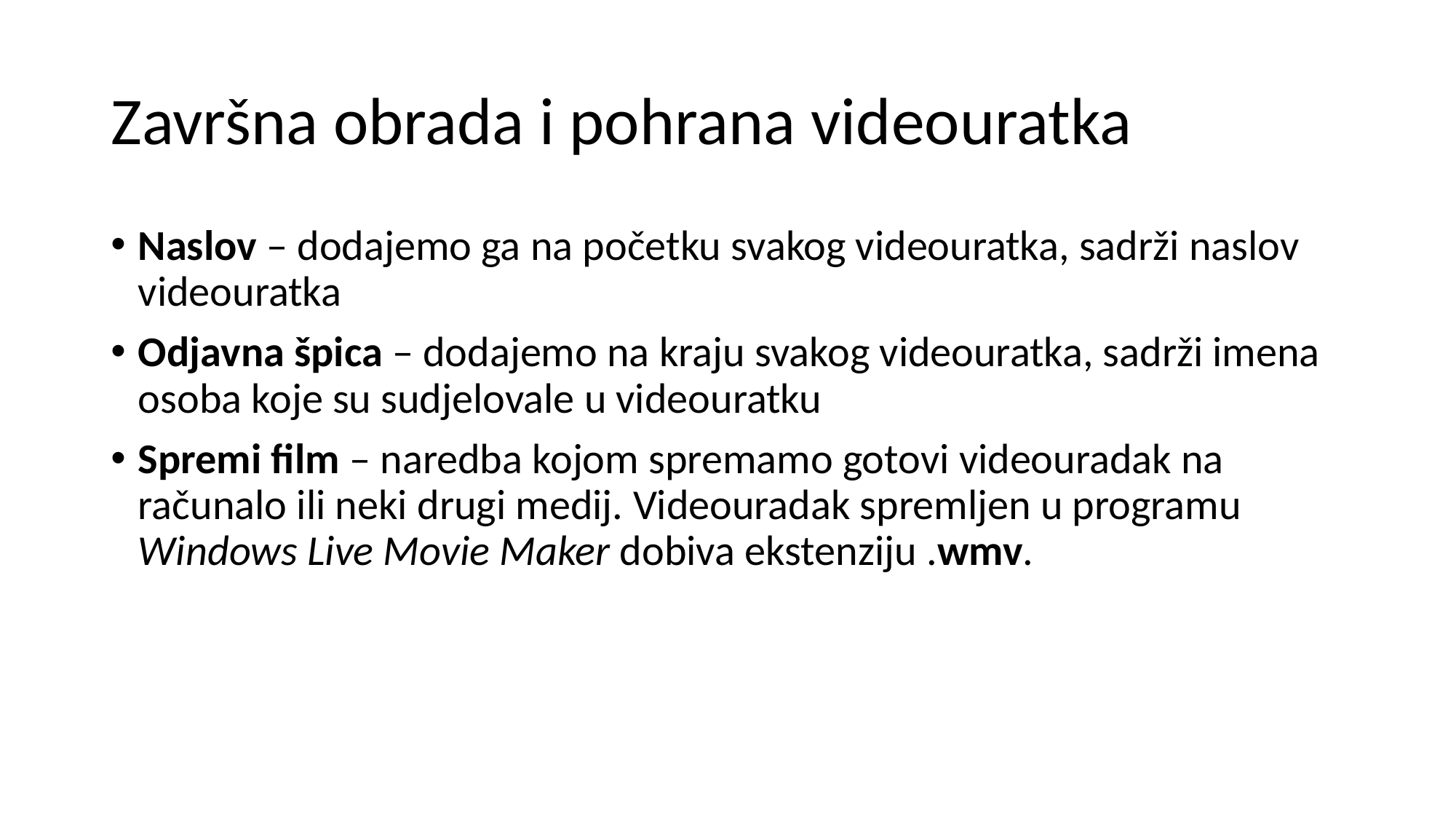

# Završna obrada i pohrana videouratka
Naslov – dodajemo ga na početku svakog videouratka, sadrži naslov videouratka
Odjavna špica – dodajemo na kraju svakog videouratka, sadrži imena osoba koje su sudjelovale u videouratku
Spremi film – naredba kojom spremamo gotovi videouradak na računalo ili neki drugi medij. Videouradak spremljen u programu Windows Live Movie Maker dobiva ekstenziju .wmv.